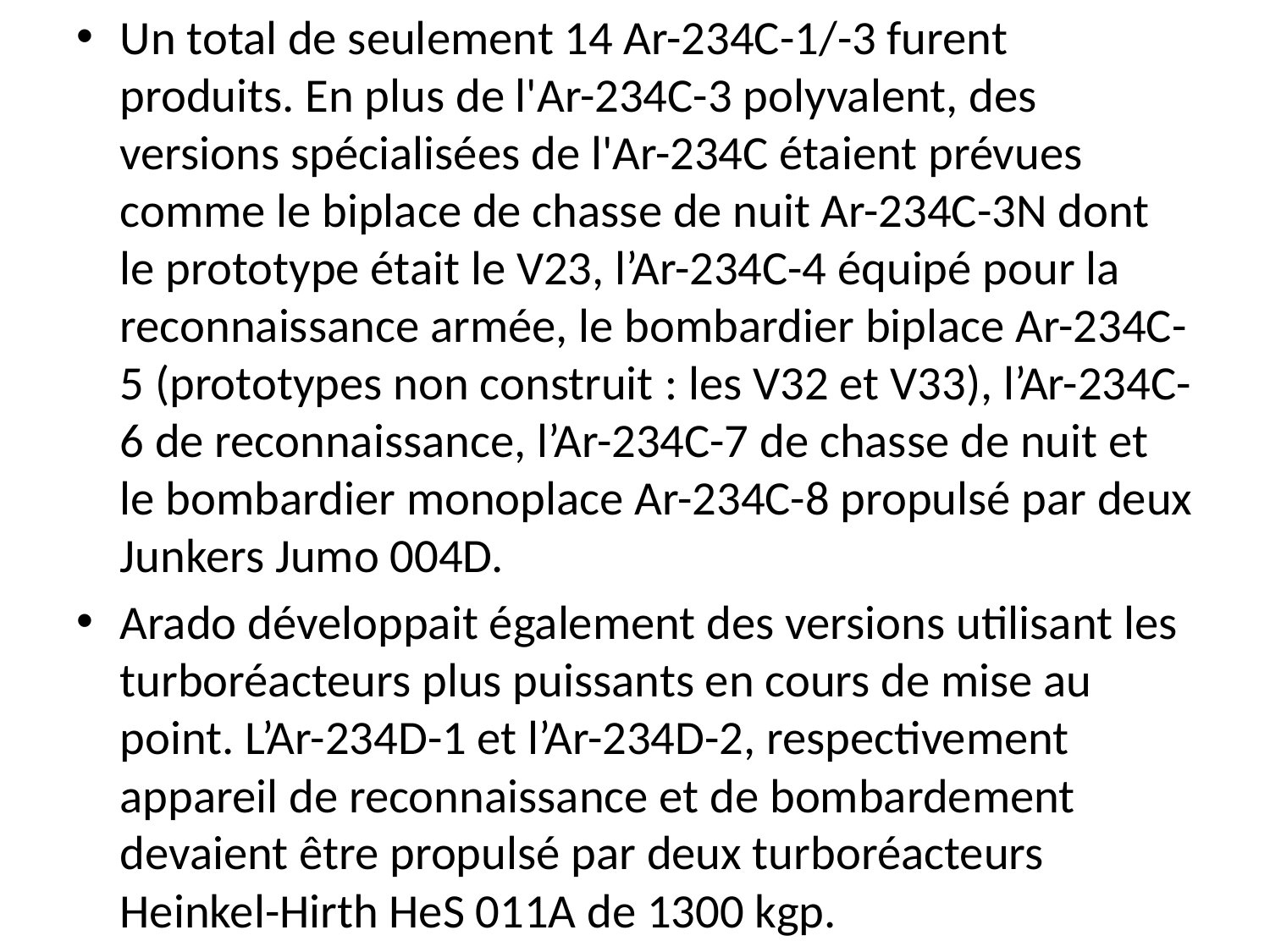

Un total de seulement 14 Ar-234C-1/-3 furent produits. En plus de l'Ar-234C-3 polyvalent, des versions spécialisées de l'Ar-234C étaient prévues comme le biplace de chasse de nuit Ar-234C-3N dont le prototype était le V23, l’Ar-234C-4 équipé pour la reconnaissance armée, le bombardier biplace Ar-234C-5 (prototypes non construit : les V32 et V33), l’Ar-234C-6 de reconnaissance, l’Ar-234C-7 de chasse de nuit et le bombardier monoplace Ar-234C-8 propulsé par deux Junkers Jumo 004D.
Arado développait également des versions utilisant les turboréacteurs plus puissants en cours de mise au point. L’Ar-234D-1 et l’Ar-234D-2, respectivement appareil de reconnaissance et de bombardement devaient être propulsé par deux turboréacteurs Heinkel-Hirth HeS 011A de 1300 kgp.